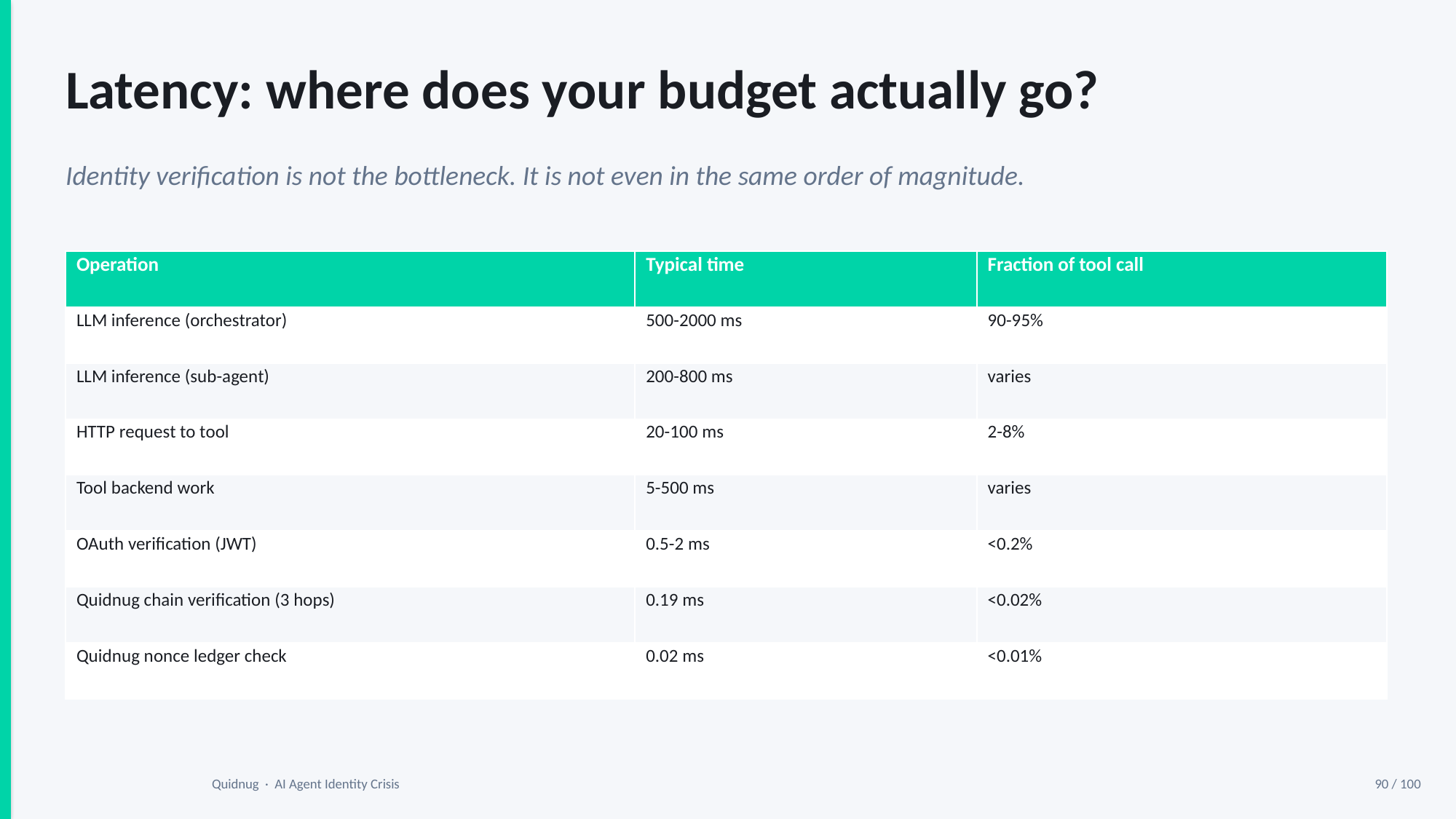

Latency: where does your budget actually go?
Identity verification is not the bottleneck. It is not even in the same order of magnitude.
| Operation | Typical time | Fraction of tool call |
| --- | --- | --- |
| LLM inference (orchestrator) | 500-2000 ms | 90-95% |
| LLM inference (sub-agent) | 200-800 ms | varies |
| HTTP request to tool | 20-100 ms | 2-8% |
| Tool backend work | 5-500 ms | varies |
| OAuth verification (JWT) | 0.5-2 ms | <0.2% |
| Quidnug chain verification (3 hops) | 0.19 ms | <0.02% |
| Quidnug nonce ledger check | 0.02 ms | <0.01% |
Quidnug  ·  AI Agent Identity Crisis
90 / 100